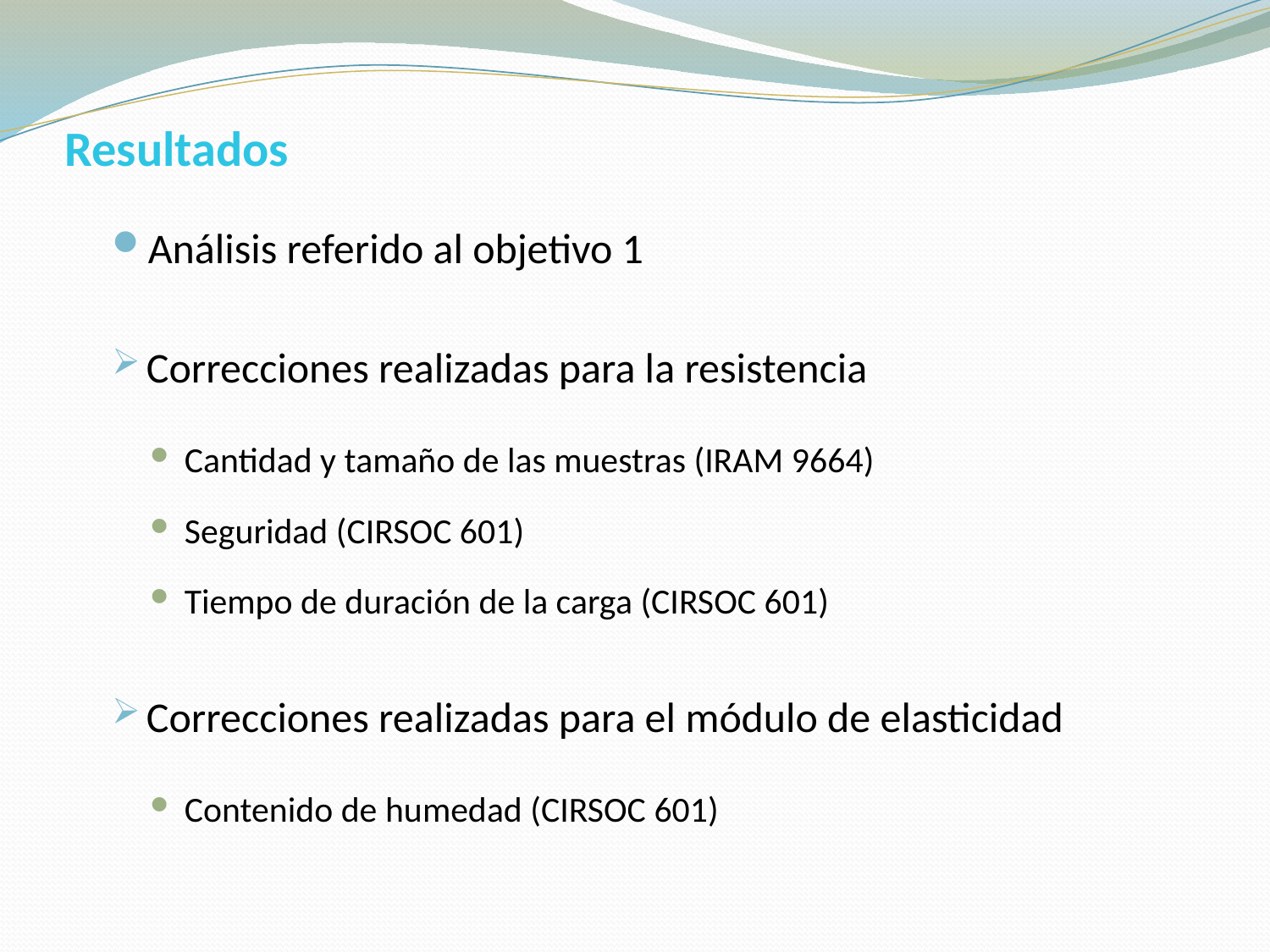

# Resultados

Análisis referido al objetivo 1

Correcciones realizadas para la resistencia

Cantidad y tamaño de las muestras (IRAM 9664)
Seguridad (CIRSOC 601)
Tiempo de duración de la carga (CIRSOC 601)

Correcciones realizadas para el módulo de elasticidad

Contenido de humedad (CIRSOC 601)